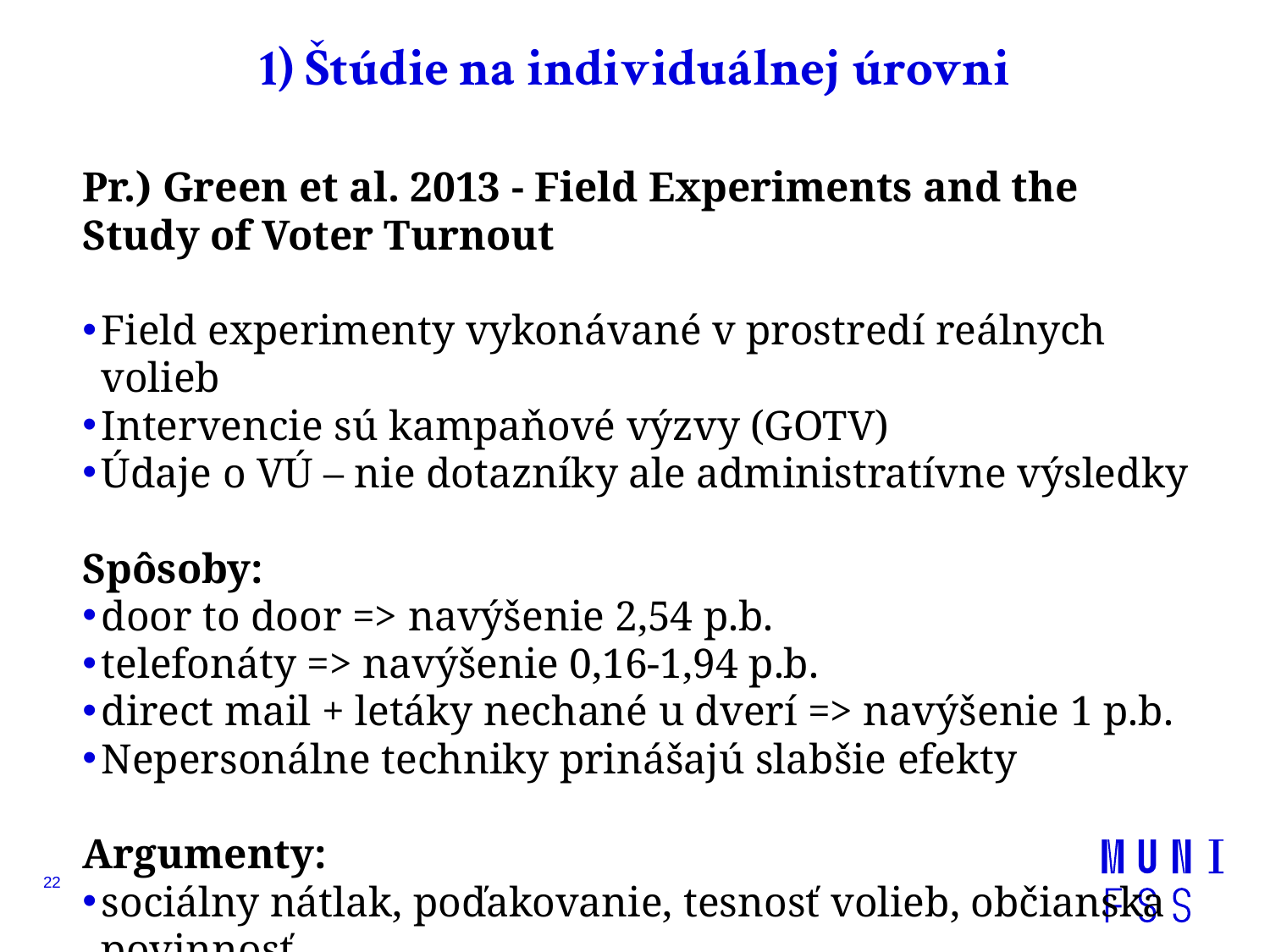

# 1) Štúdie na individuálnej úrovni
Pr.) Green et al. 2013 - Field Experiments and the Study of Voter Turnout

Field experimenty vykonávané v prostredí reálnych volieb
Intervencie sú kampaňové výzvy (GOTV)
Údaje o VÚ – nie dotazníky ale administratívne výsledky

Spôsoby:
door to door => navýšenie 2,54 p.b.
telefonáty => navýšenie 0,16-1,94 p.b.
direct mail + letáky nechané u dverí => navýšenie 1 p.b.
Nepersonálne techniky prinášajú slabšie efekty

Argumenty:
sociálny nátlak, poďakovanie, tesnosť volieb, občianska povinnosť...

22